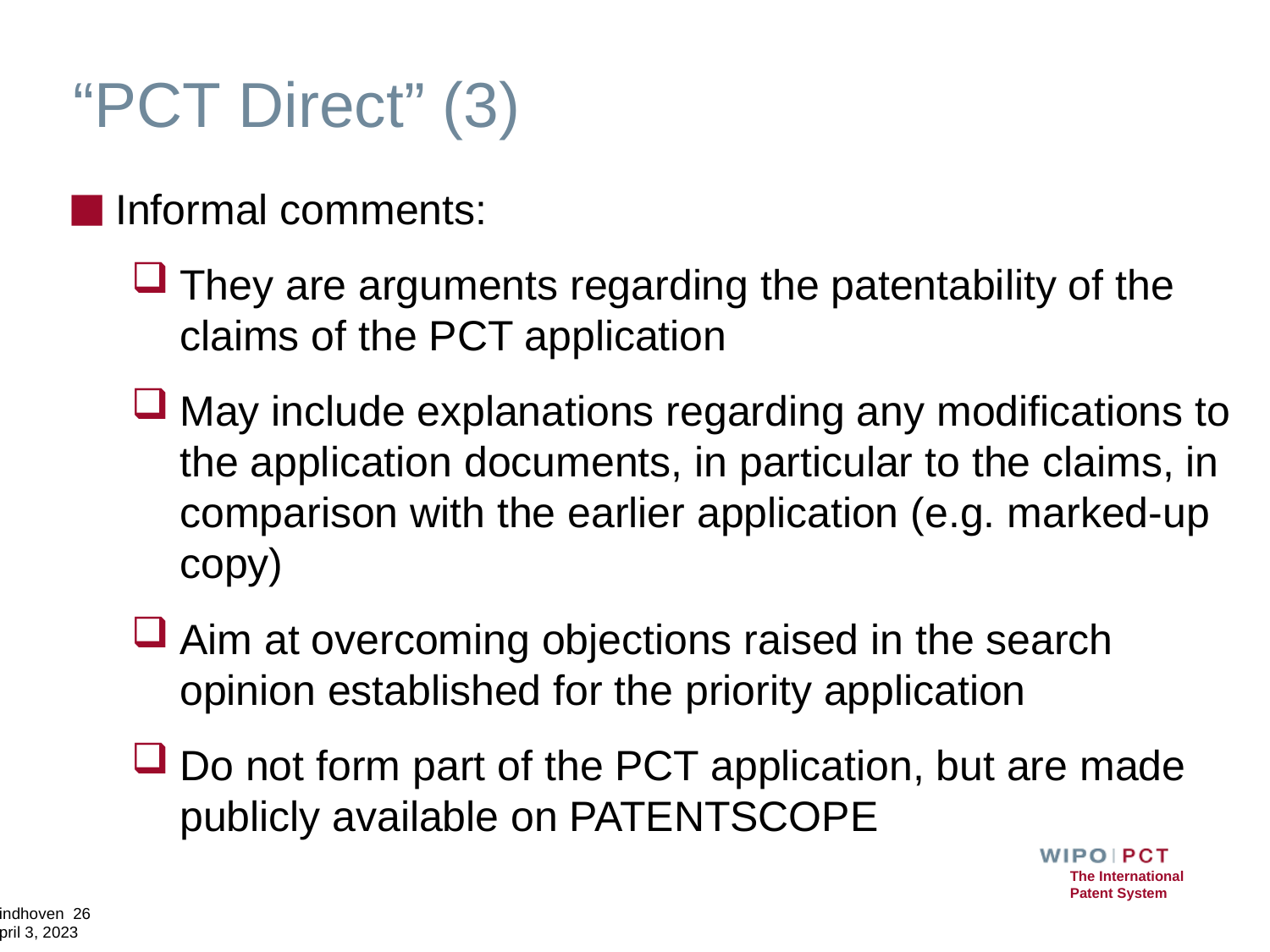

# “PCT Direct” (3)
Informal comments:
They are arguments regarding the patentability of the claims of the PCT application
May include explanations regarding any modifications to the application documents, in particular to the claims, in comparison with the earlier application (e.g. marked-up copy)
Aim at overcoming objections raised in the search opinion established for the priority application
Do not form part of the PCT application, but are made publicly available on PATENTSCOPE